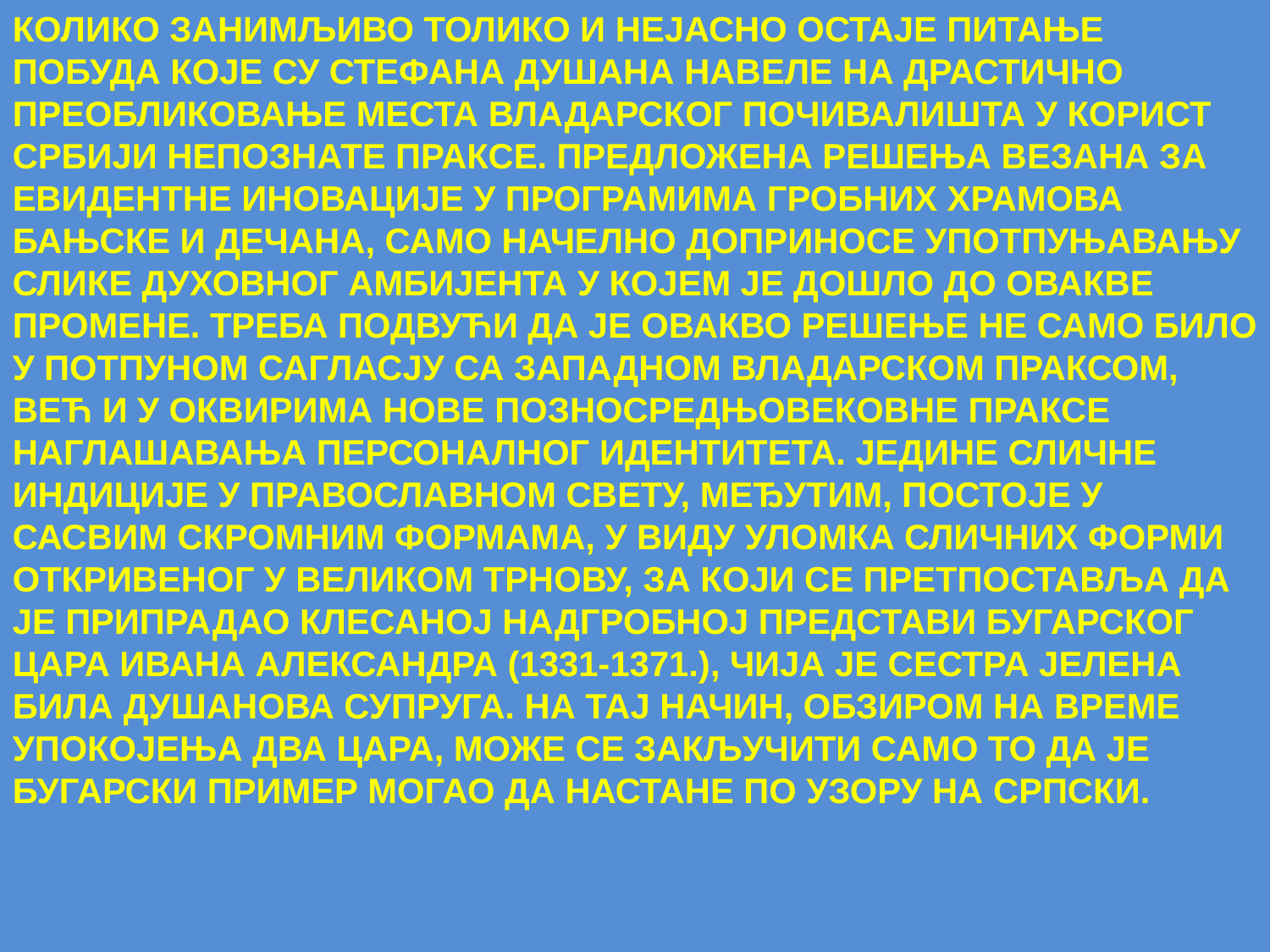

КОЛИКО ЗАНИМЉИВО ТОЛИКО И НЕЈАСНО ОСТАЈЕ ПИТАЊЕ ПОБУДА КОЈЕ СУ СТЕФАНА ДУШАНА НАВЕЛЕ НА ДРАСТИЧНО ПРЕОБЛИКОВАЊЕ МЕСТА ВЛАДАРСКОГ ПОЧИВАЛИШТА У КОРИСТ СРБИЈИ НЕПОЗНАТЕ ПРАКСЕ. ПРЕДЛОЖЕНА РЕШЕЊА ВЕЗАНА ЗА ЕВИДЕНТНЕ ИНОВАЦИЈЕ У ПРОГРАМИМА ГРОБНИХ ХРАМОВА БАЊСКЕ И ДЕЧАНА, САМО НАЧЕЛНО ДОПРИНОСЕ УПОТПУЊАВАЊУ СЛИКЕ ДУХОВНОГ АМБИЈЕНТА У КОЈЕМ ЈЕ ДОШЛО ДО ОВАКВЕ ПРОМЕНЕ. ТРЕБА ПОДВУЋИ ДА ЈЕ ОВАКВО РЕШЕЊЕ НЕ САМО БИЛО У ПОТПУНОМ САГЛАСЈУ СА ЗАПАДНОМ ВЛАДАРСКОМ ПРАКСОМ, ВЕЋ И У ОКВИРИМА НОВЕ ПОЗНОСРЕДЊОВЕКОВНЕ ПРАКСЕ НАГЛАШАВАЊА ПЕРСОНАЛНОГ ИДЕНТИТЕТА. ЈЕДИНЕ СЛИЧНЕ ИНДИЦИЈЕ У ПРАВОСЛАВНОМ СВЕТУ, МЕЂУТИМ, ПОСТОЈЕ У САСВИМ СКРОМНИМ ФОРМАМА, У ВИДУ УЛОМКА СЛИЧНИХ ФОРМИ ОТКРИВЕНОГ У ВЕЛИКОМ ТРНОВУ, ЗА КОЈИ СЕ ПРЕТПОСТАВЉА ДА ЈЕ ПРИПРАДАО КЛЕСАНОЈ НАДГРОБНОЈ ПРЕДСТАВИ БУГАРСКОГ ЦАРА ИВАНА АЛЕКСАНДРА (1331-1371.), ЧИЈА ЈЕ СЕСТРА ЈЕЛЕНА БИЛА ДУШАНОВА СУПРУГА. НА ТАЈ НАЧИН, ОБЗИРОМ НА ВРЕМЕ УПОКОЈЕЊА ДВА ЦАРА, МОЖЕ СЕ ЗАКЉУЧИТИ САМО ТО ДА ЈЕ БУГАРСКИ ПРИМЕР МОГАО ДА НАСТАНЕ ПО УЗОРУ НА СРПСКИ.